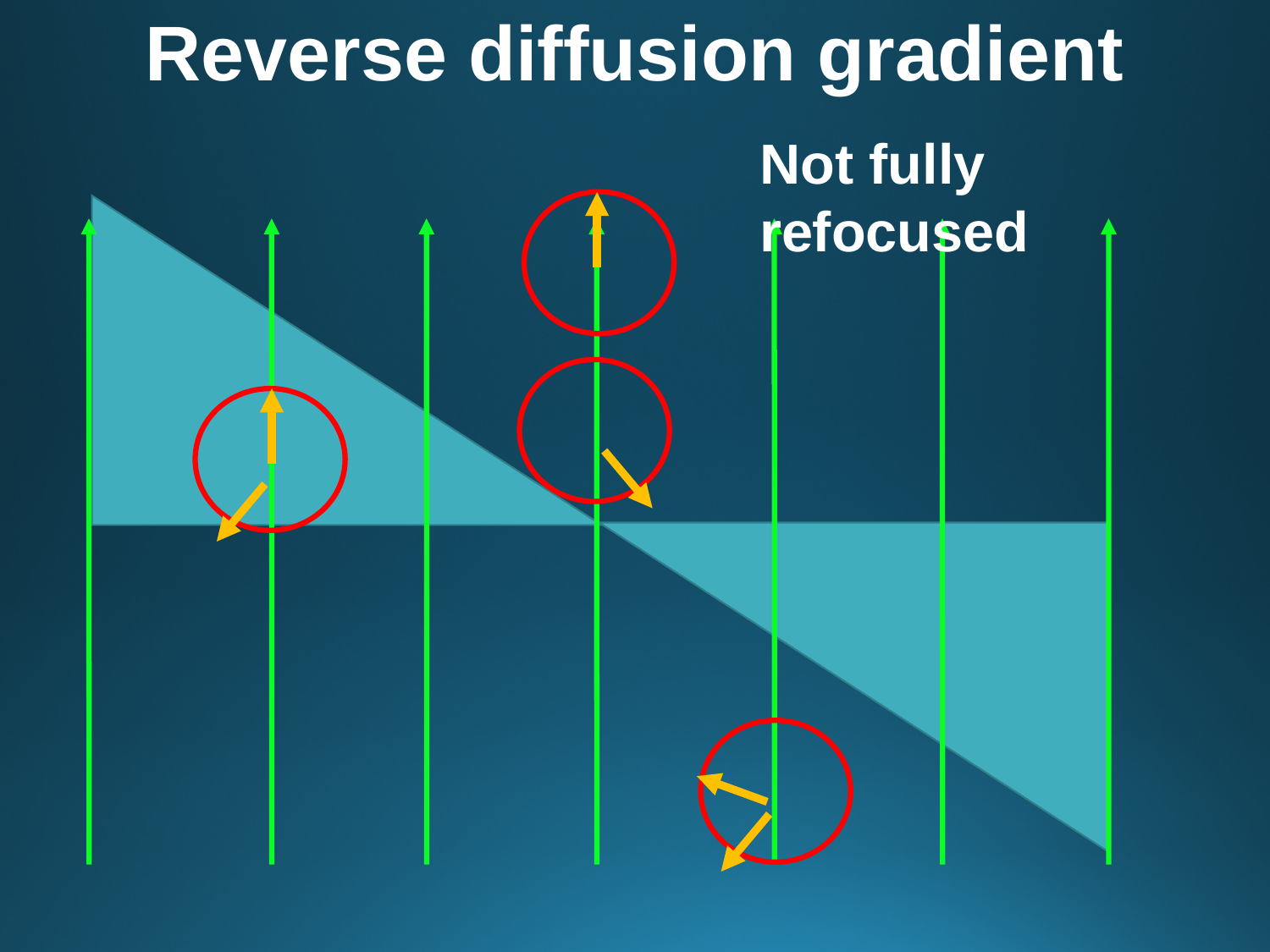

# Reverse diffusion gradient
Not fully refocused